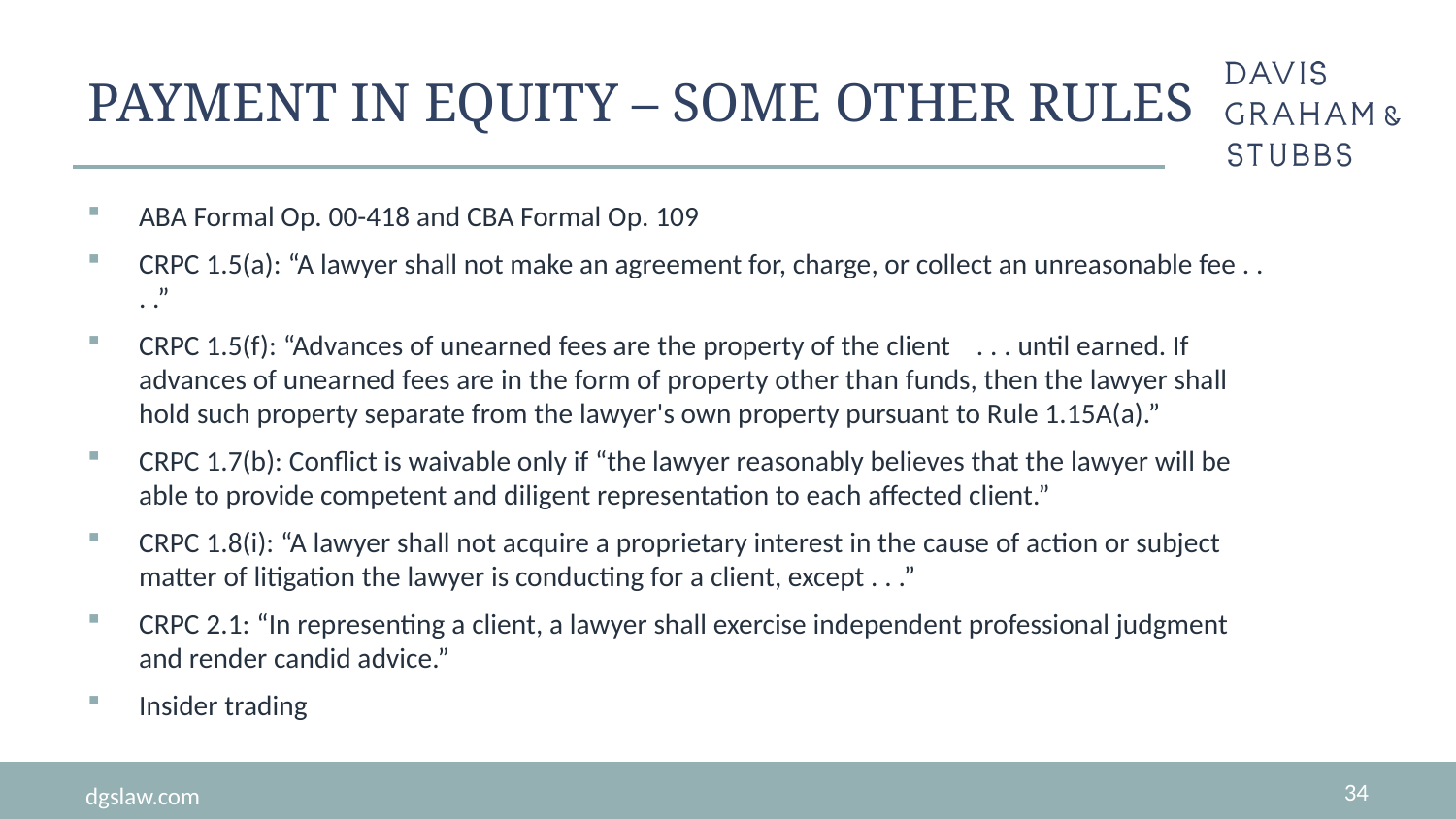

# Payment in equity – some other rules
ABA Formal Op. 00-418 and CBA Formal Op. 109
CRPC 1.5(a): “A lawyer shall not make an agreement for, charge, or collect an unreasonable fee . . . .”
CRPC 1.5(f): “Advances of unearned fees are the property of the client    . . . until earned. If advances of unearned fees are in the form of property other than funds, then the lawyer shall hold such property separate from the lawyer's own property pursuant to Rule 1.15A(a).”
CRPC 1.7(b): Conflict is waivable only if “the lawyer reasonably believes that the lawyer will be able to provide competent and diligent representation to each affected client.”
CRPC 1.8(i): “A lawyer shall not acquire a proprietary interest in the cause of action or subject matter of litigation the lawyer is conducting for a client, except . . .”
CRPC 2.1: “In representing a client, a lawyer shall exercise independent professional judgment and render candid advice.”
Insider trading